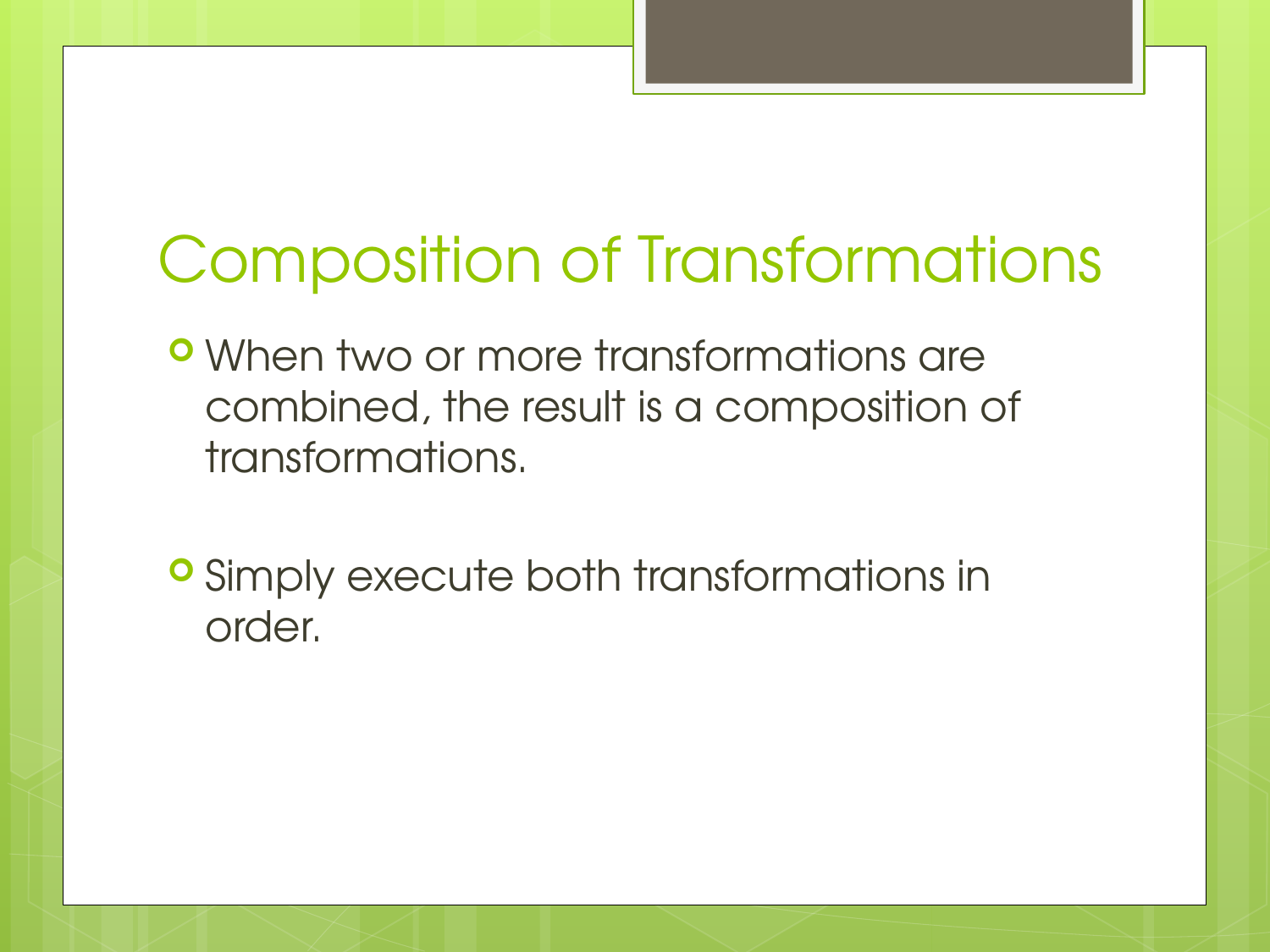

# Composition of Transformations
When two or more transformations are combined, the result is a composition of transformations.

Simply execute both transformations in order.